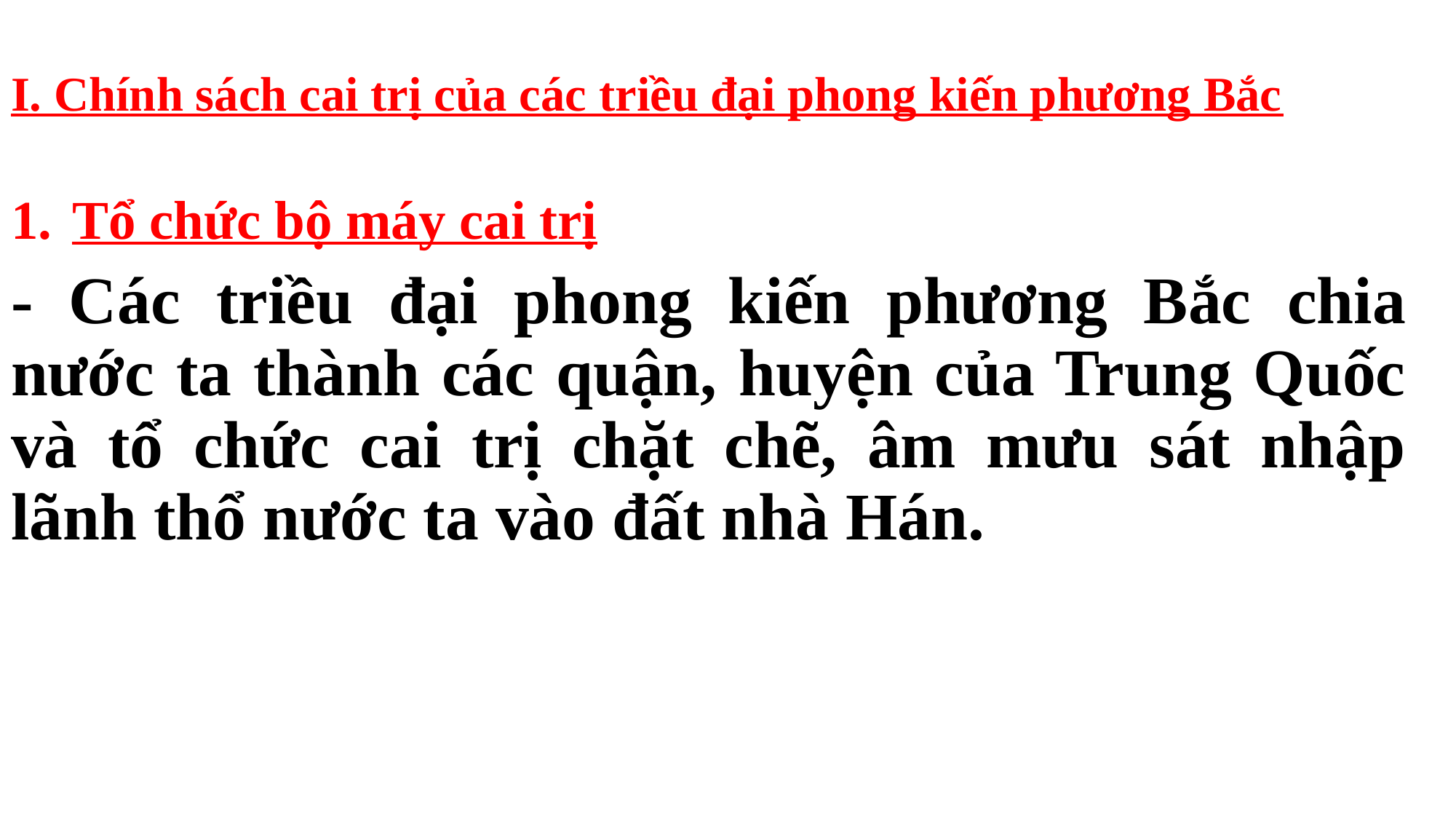

I. Chính sách cai trị của các triều đại phong kiến phương Bắc
Tổ chức bộ máy cai trị
- Các triều đại phong kiến phương Bắc chia nước ta thành các quận, huyện của Trung Quốc và tổ chức cai trị chặt chẽ, âm mưu sát nhập lãnh thổ nước ta vào đất nhà Hán.